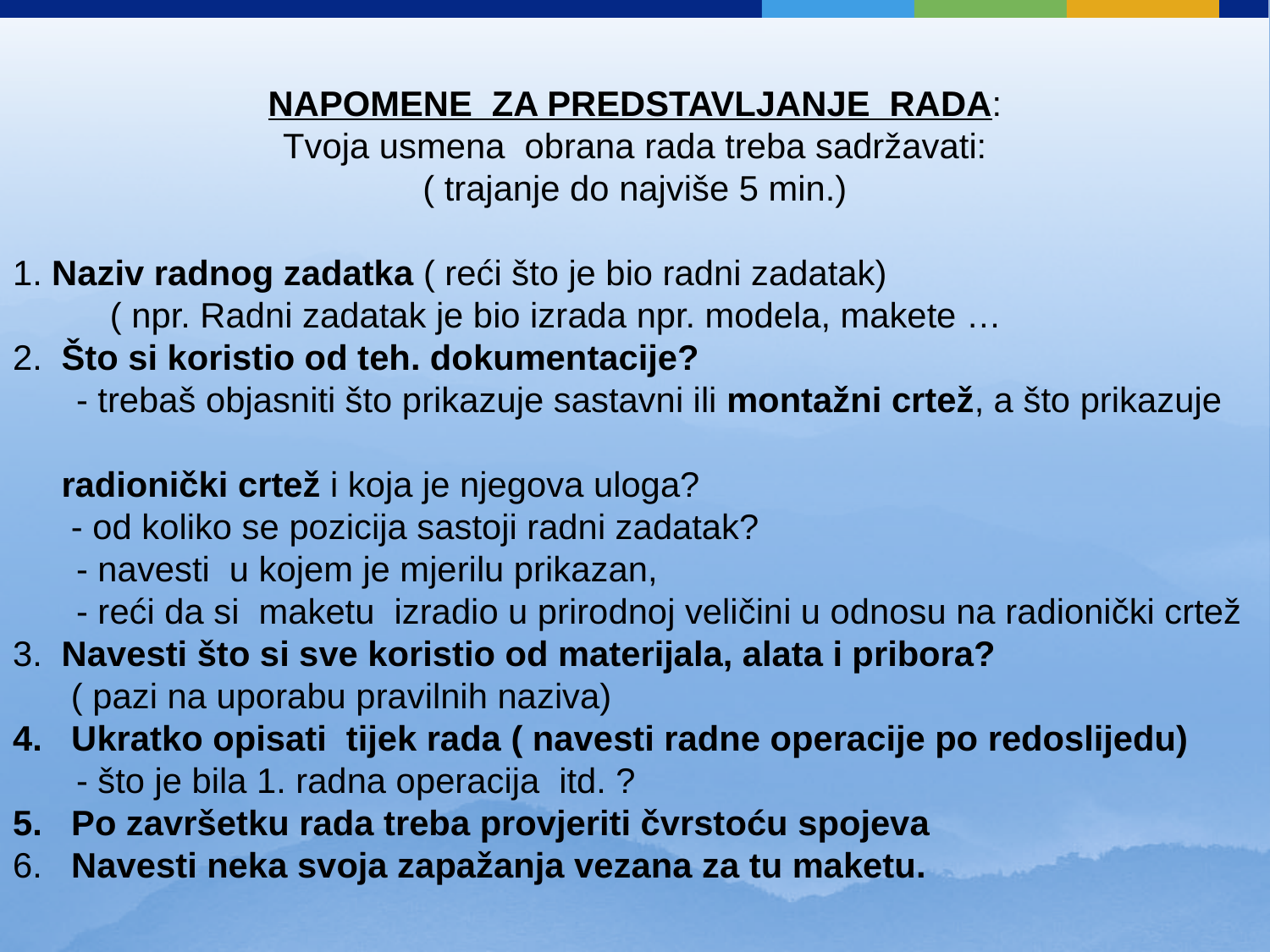

NAPOMENE  ZA PREDSTAVLJANJE  RADA:
Tvoja usmena  obrana rada treba sadržavati:
( trajanje do najviše 5 min.)

1. Naziv radnog zadatka ( reći što je bio radni zadatak)
          ( npr. Radni zadatak je bio izrada npr. modela, makete …
2.  Što si koristio od teh. dokumentacije?
- trebaš objasniti što prikazuje sastavni ili montažni crtež, a što prikazuje
     radionički crtež i koja je njegova uloga?
      - od koliko se pozicija sastoji radni zadatak?
- navesti  u kojem je mjerilu prikazan,
- reći da si  maketu  izradio u prirodnoj veličini u odnosu na radionički crtež
3.  Navesti što si sve koristio od materijala, alata i pribora?
      ( pazi na uporabu pravilnih naziva)
4.   Ukratko opisati  tijek rada ( navesti radne operacije po redoslijedu)
- što je bila 1. radna operacija  itd. ?
5.   Po završetku rada treba provjeriti čvrstoću spojeva
6.   Navesti neka svoja zapažanja vezana za tu maketu.